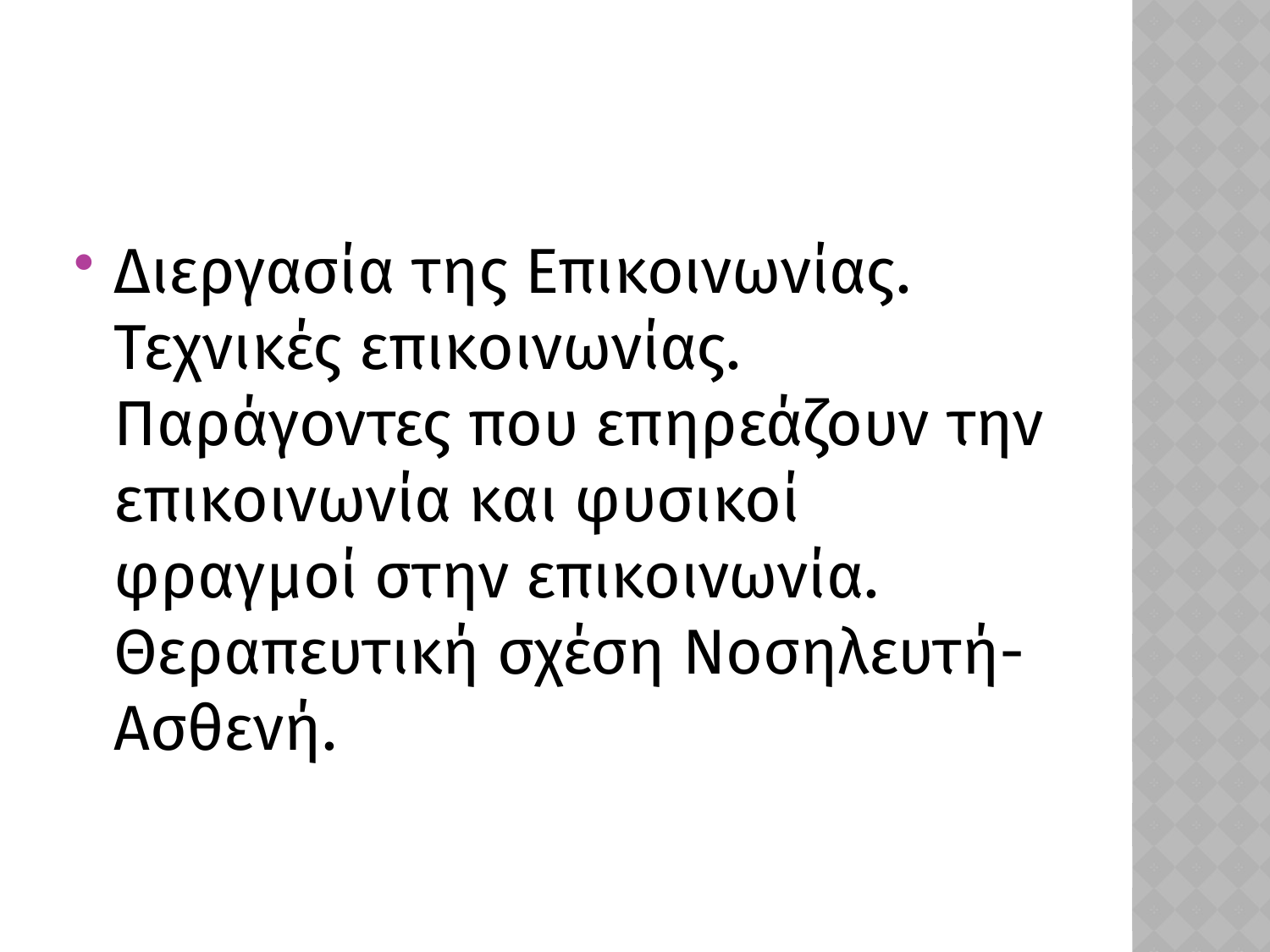

#
Διεργασία της Επικοινωνίας. Τεχνικές επικοινωνίας. Παράγοντες που επηρεάζουν την επικοινωνία και φυσικοί φραγμοί στην επικοινωνία. Θεραπευτική σχέση Νοσηλευτή-Ασθενή.